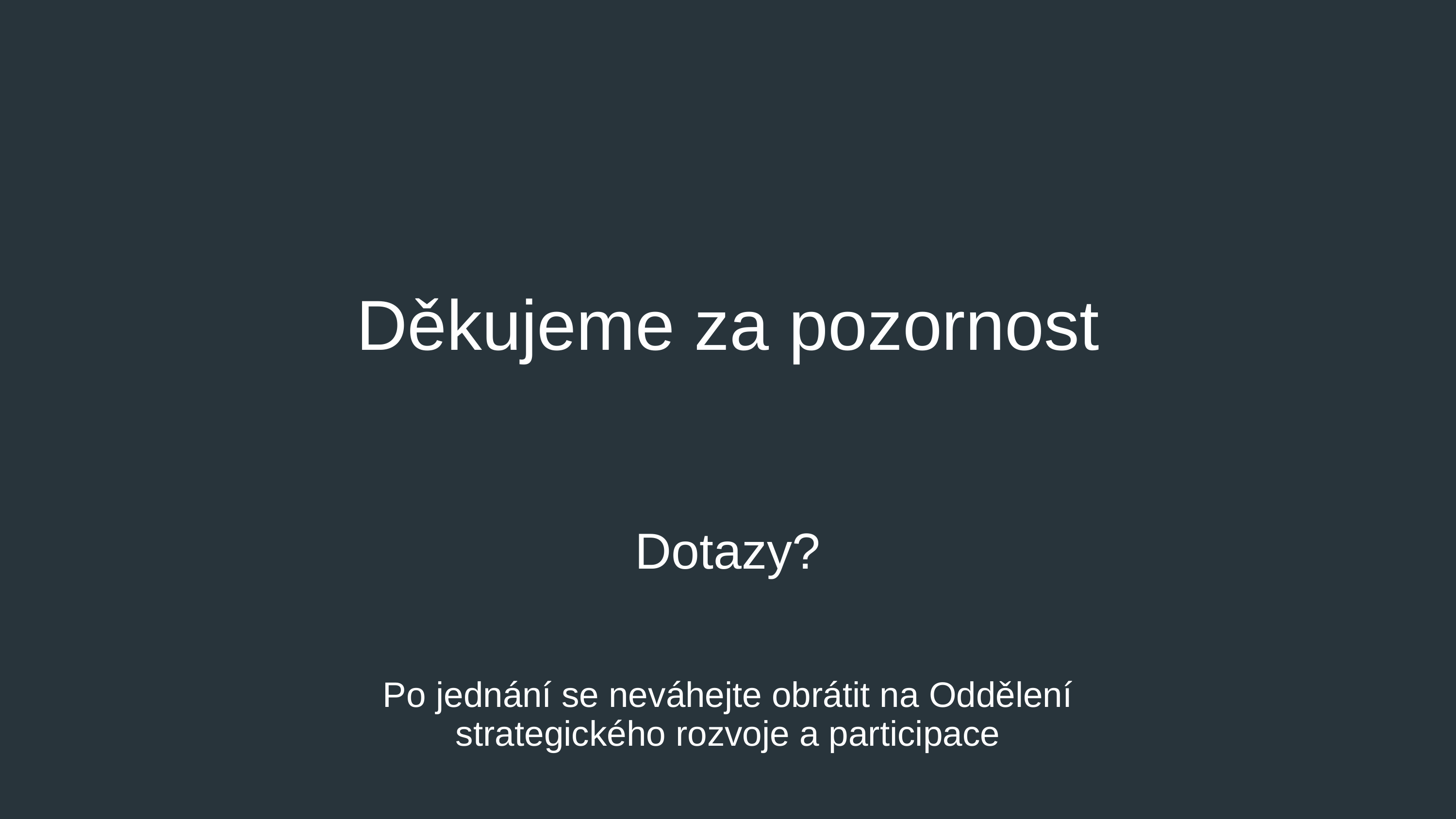

Děkujeme za pozornost
Dotazy?
Po jednání se neváhejte obrátit na Oddělení strategického rozvoje a participace